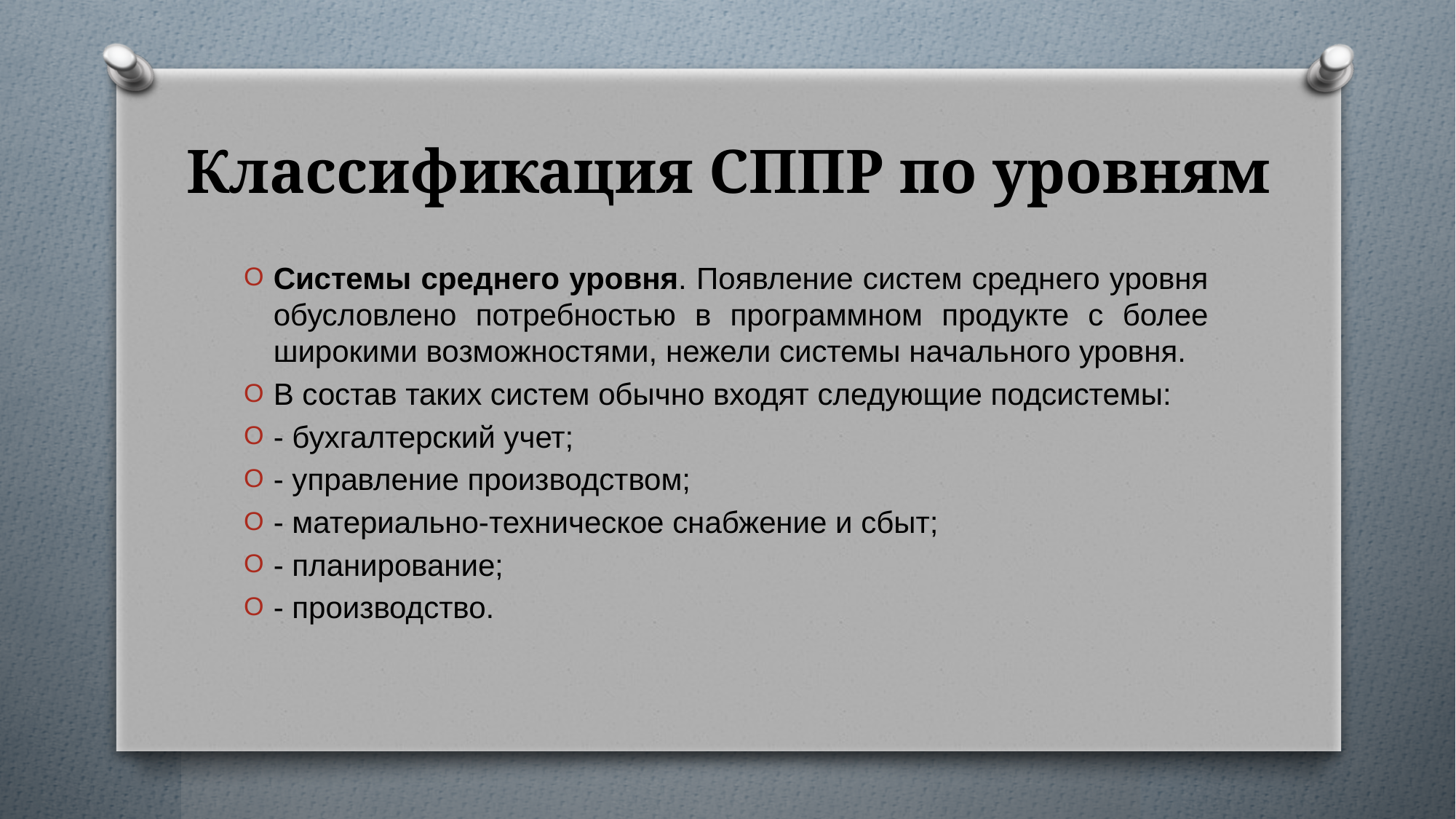

# Классификация СППР по уровням
Системы среднего уровня. Появление систем среднего уровня обусловлено потребностью в программном продукте с более широкими возможностями, нежели системы начального уровня.
В состав таких систем обычно входят следующие подсистемы:
- бухгалтерский учет;
- управление производством;
- материально-техническое снабжение и сбыт;
- планирование;
- производство.